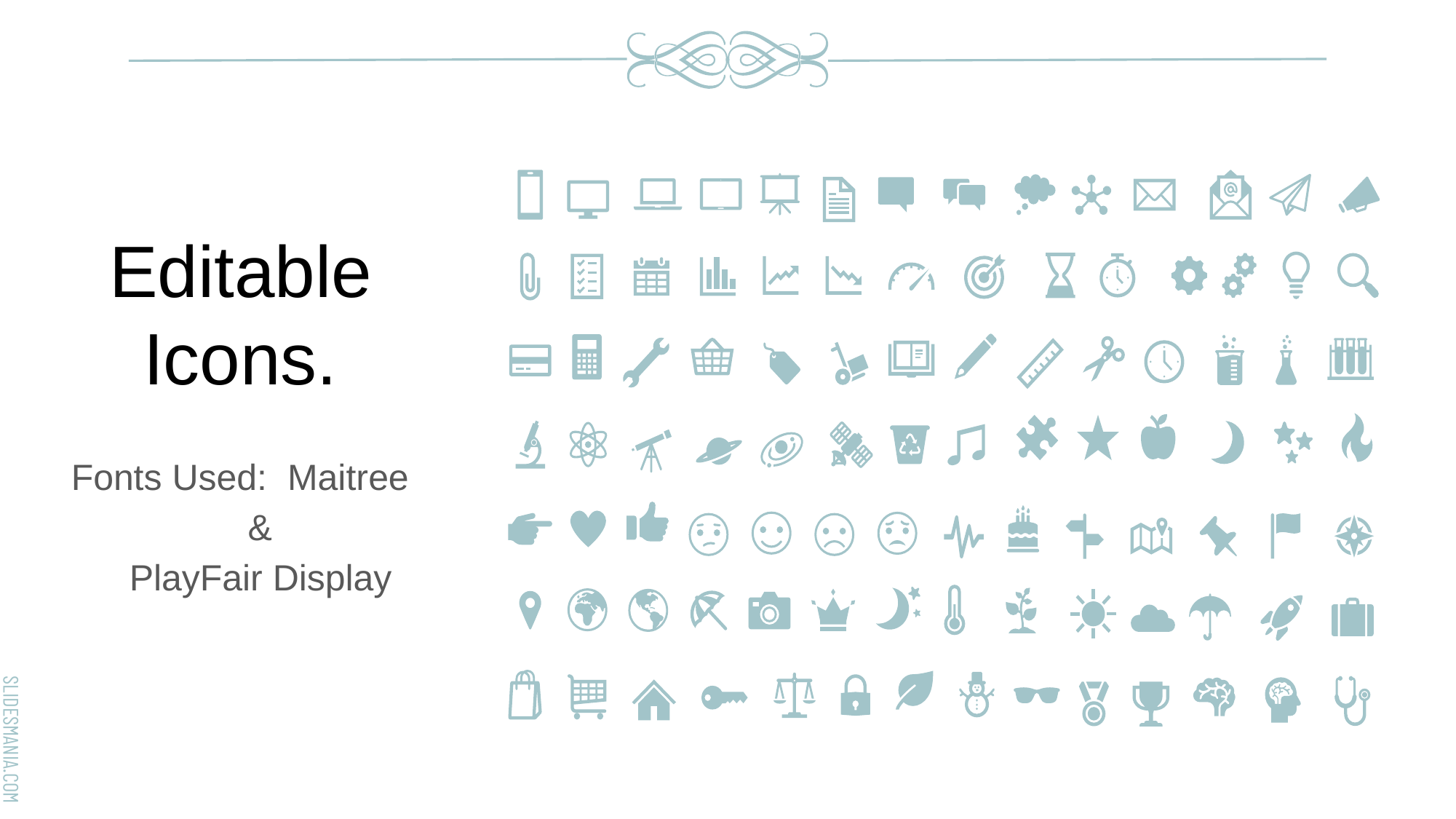

# Editable Icons.

Fonts Used:  Maitree                   &                  PlayFair Display